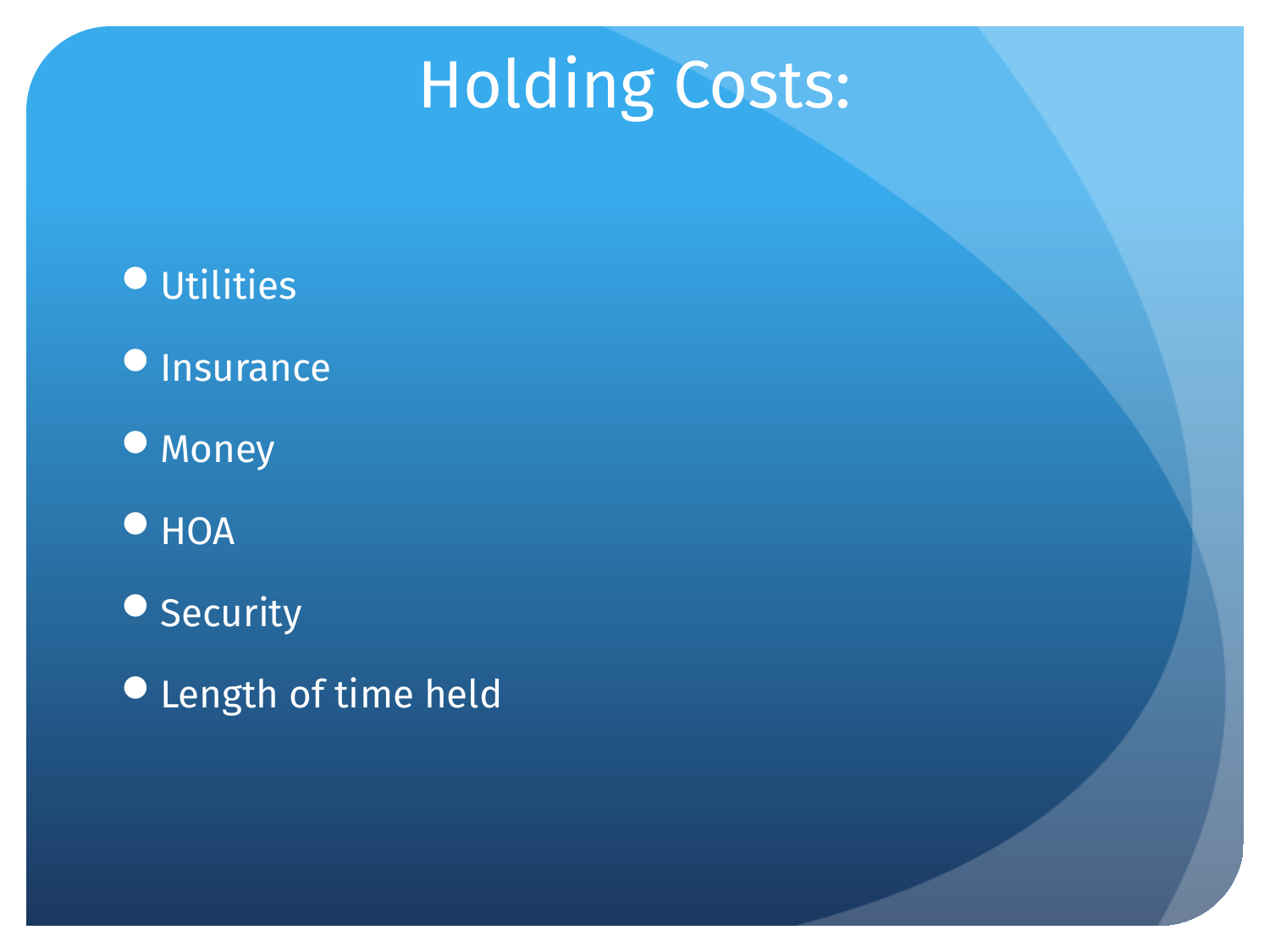

# Holding Costs:
Utilities
Insurance
Money
HOA
Security
Length of time held